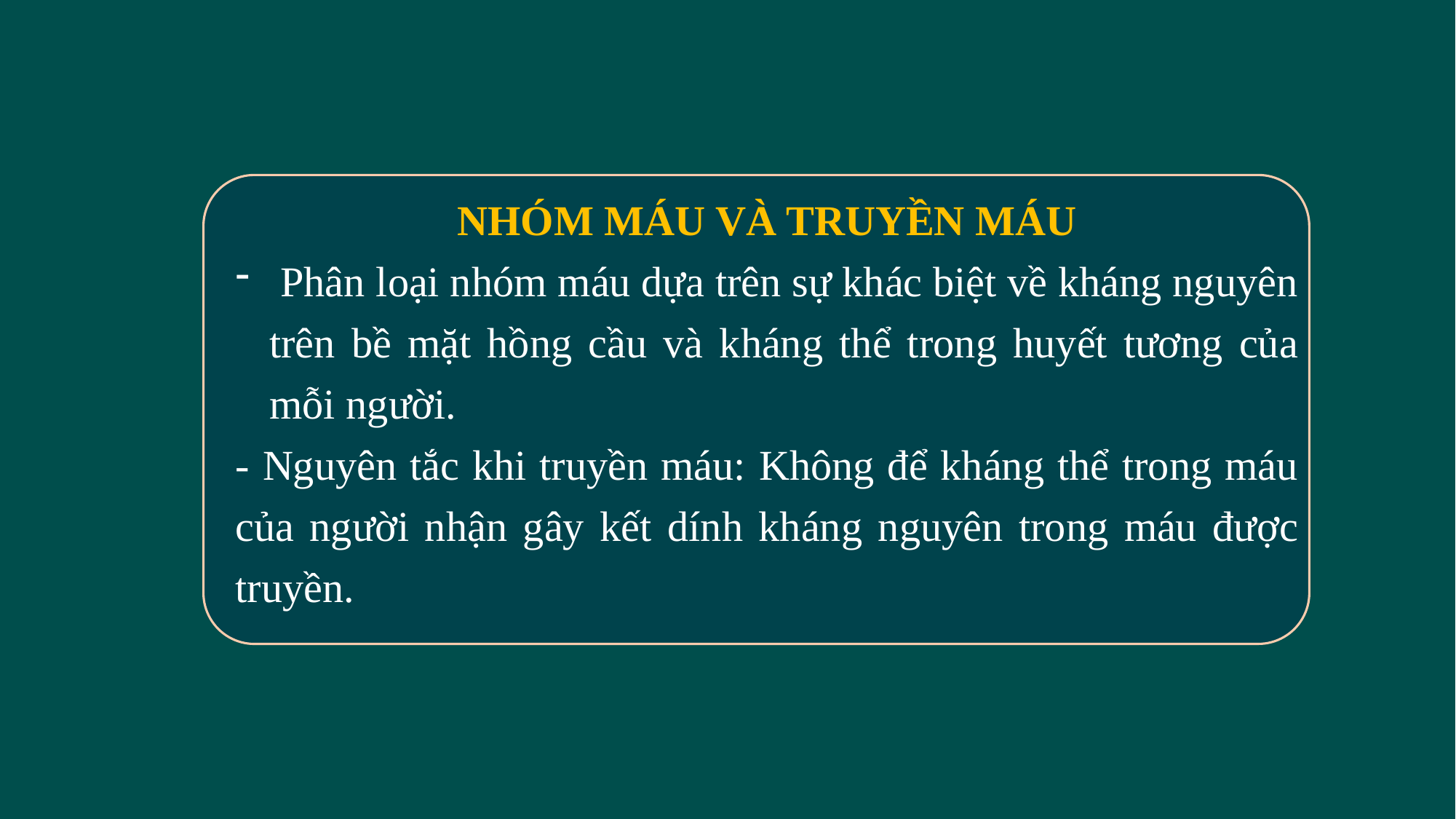

NHÓM MÁU VÀ TRUYỀN MÁU
 Phân loại nhóm máu dựa trên sự khác biệt về kháng nguyên trên bề mặt hồng cầu và kháng thể trong huyết tương của mỗi người.
- Nguyên tắc khi truyền máu: Không để kháng thể trong máu của người nhận gây kết dính kháng nguyên trong máu được truyền.